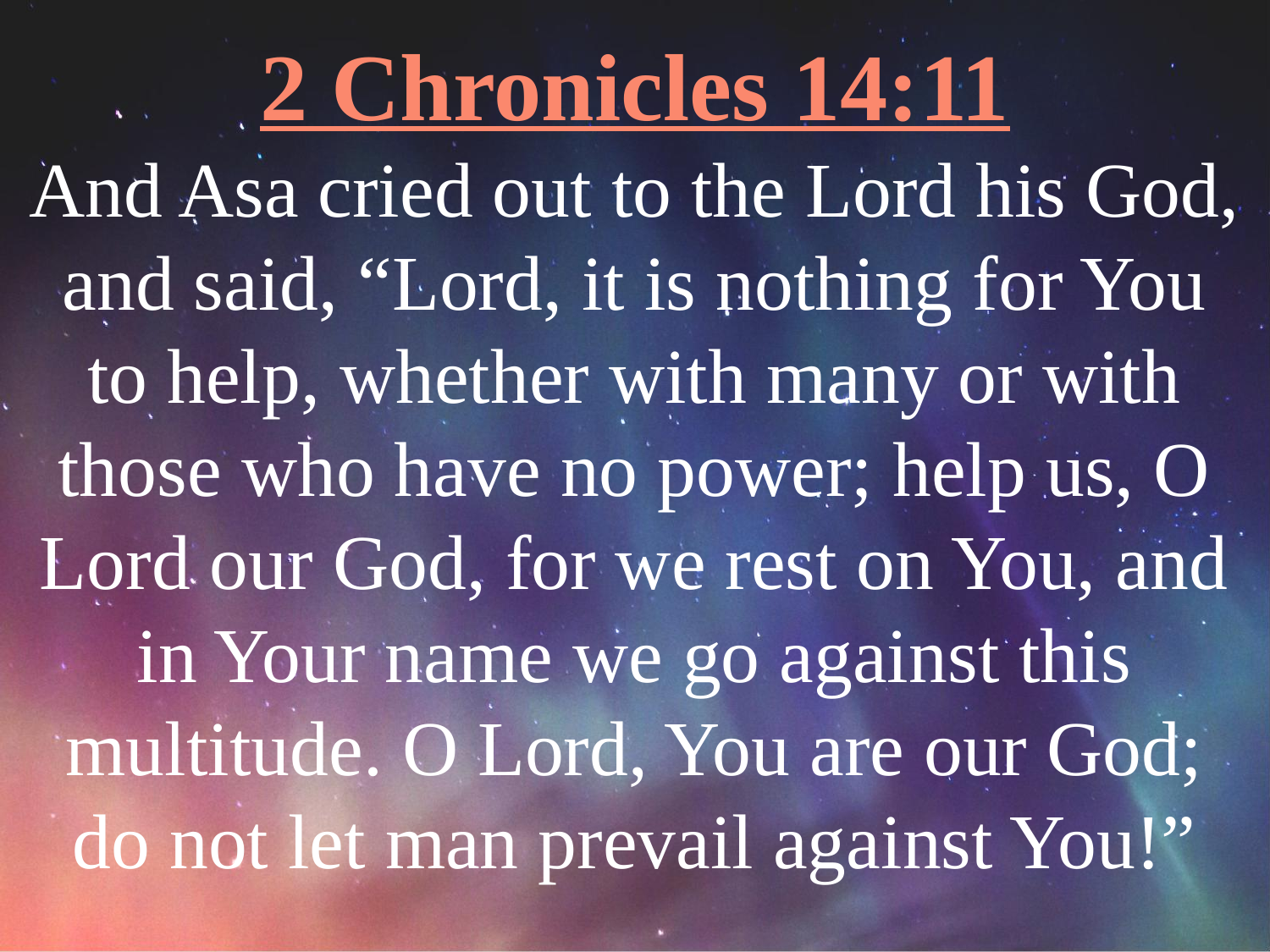

2 Chronicles 14:11
And Asa cried out to the Lord his God, and said, “Lord, it is nothing for You to help, whether with many or with those who have no power; help us, O Lord our God, for we rest on You, and in Your name we go against this multitude. O Lord, You are our God; do not let man prevail against You!”